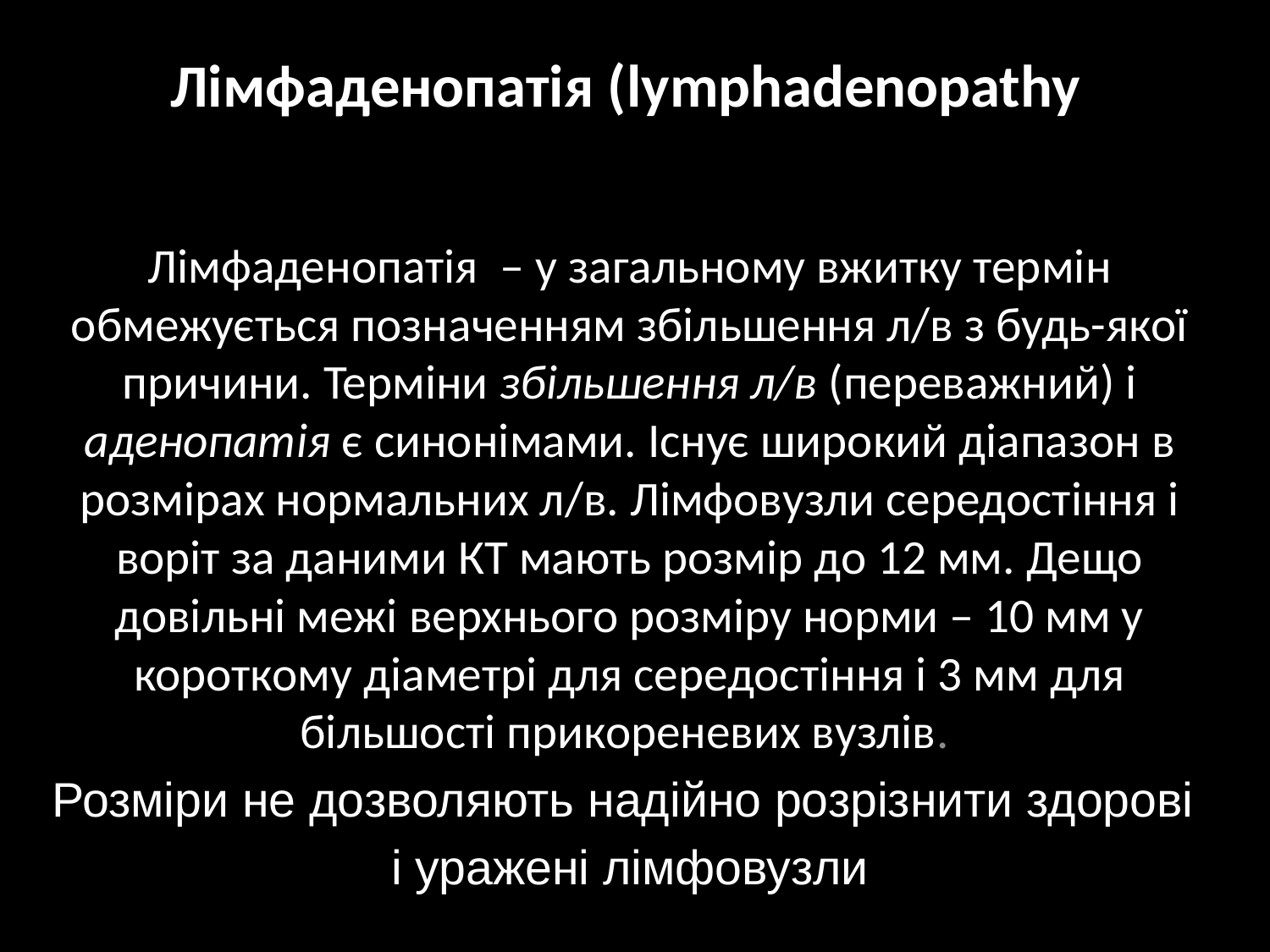

# Лімфаденопатія (lymphadenopathy)
Лімфаденопатія  ‒ у загальному вжитку термін обмежується позначенням збільшення л/в з будь-якої причини. Терміни збільшення л/в (переважний) і аденопатія є синонімами. Існує широкий діапазон в розмірах нормальних л/в. Лімфовузли середостіння і воріт за даними КT мають розмір до 12 мм. Дещо довільні межі верхнього розміру норми ‒ 10 мм у короткому діаметрі для середостіння і 3 мм для більшості прикореневих вузлів.
Розміри не дозволяють надійно розрізнити здорові
і уражені лімфовузли